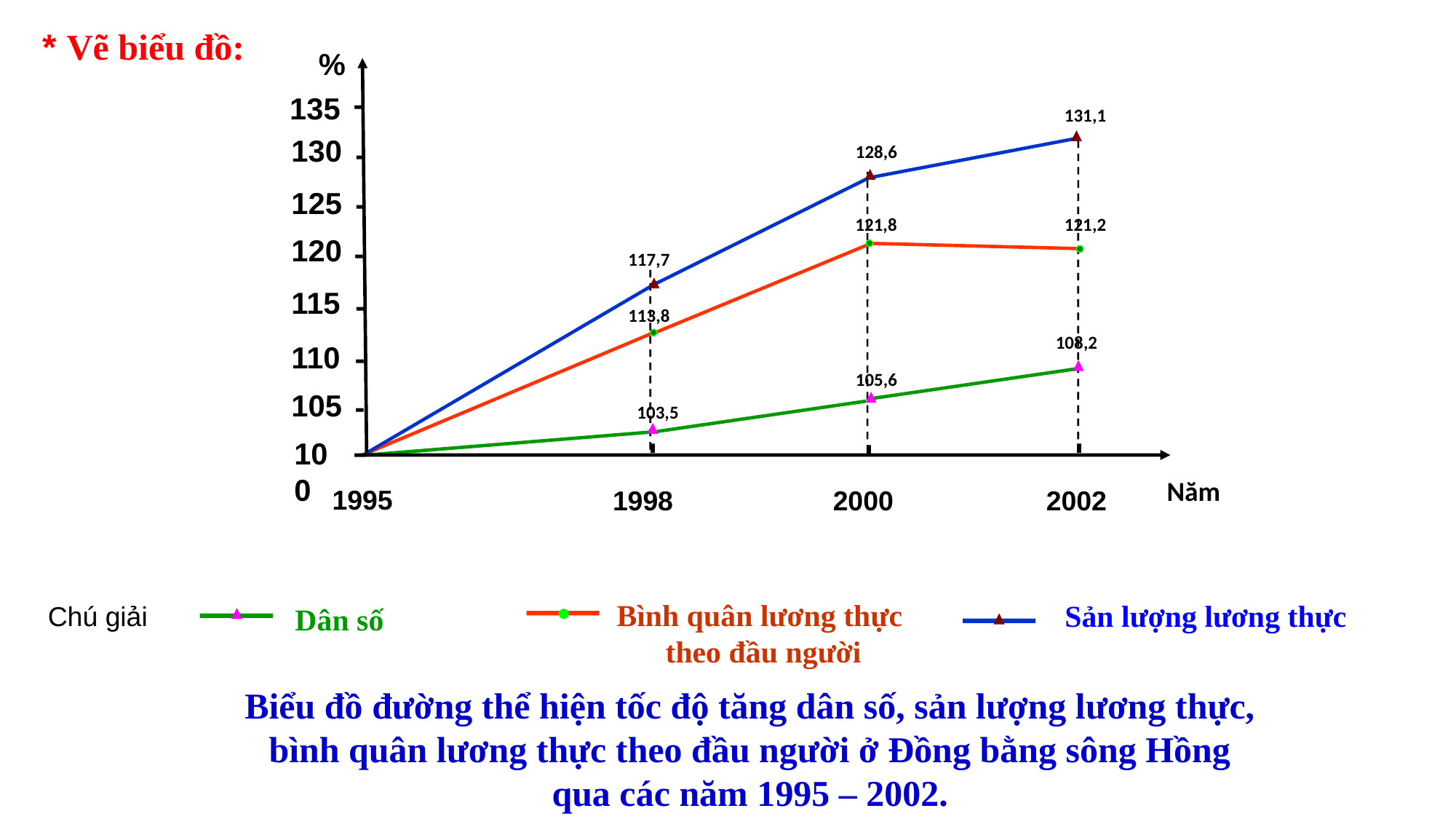

* Vẽ biểu đồ:
%

-
135
131,1
128,6
117,7
130

-

125
-
121,8
121,2
113,8
120
-

115
-
108,2
105,6
103,5
110
-

105
-
-
-
-
-
100

Năm
1995
1998
2000
2002
Chú giải
Sản lượng lương thực
Dân số
Bình quân lương thực
 theo đầu người

Biểu đồ đường thể hiện tốc độ tăng dân số, sản lượng lương thực,
 bình quân lương thực theo đầu người ở Đồng bằng sông Hồng
qua các năm 1995 – 2002.